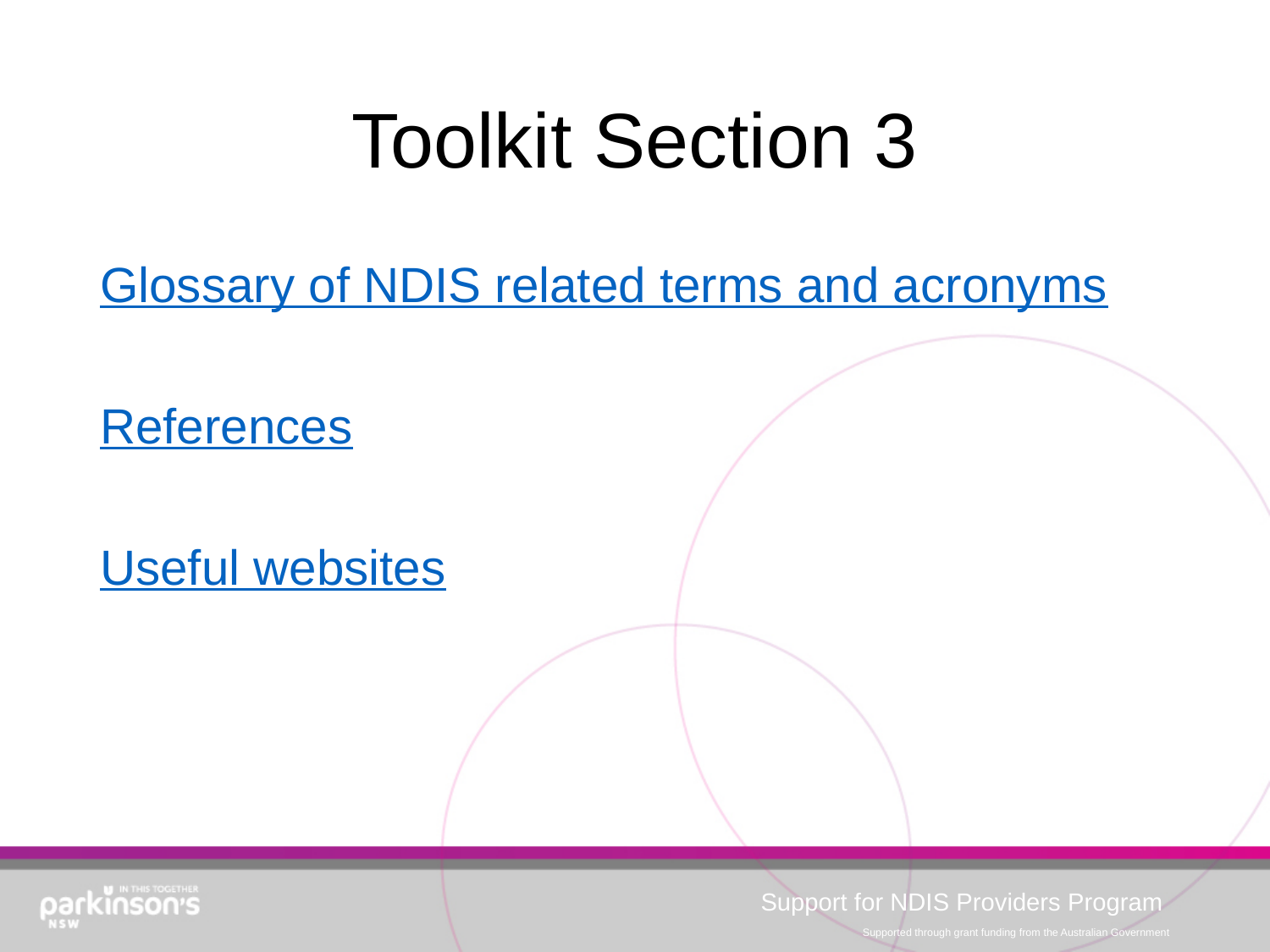

# Toolkit Section 3
Glossary of NDIS related terms and acronyms

References

Useful websites